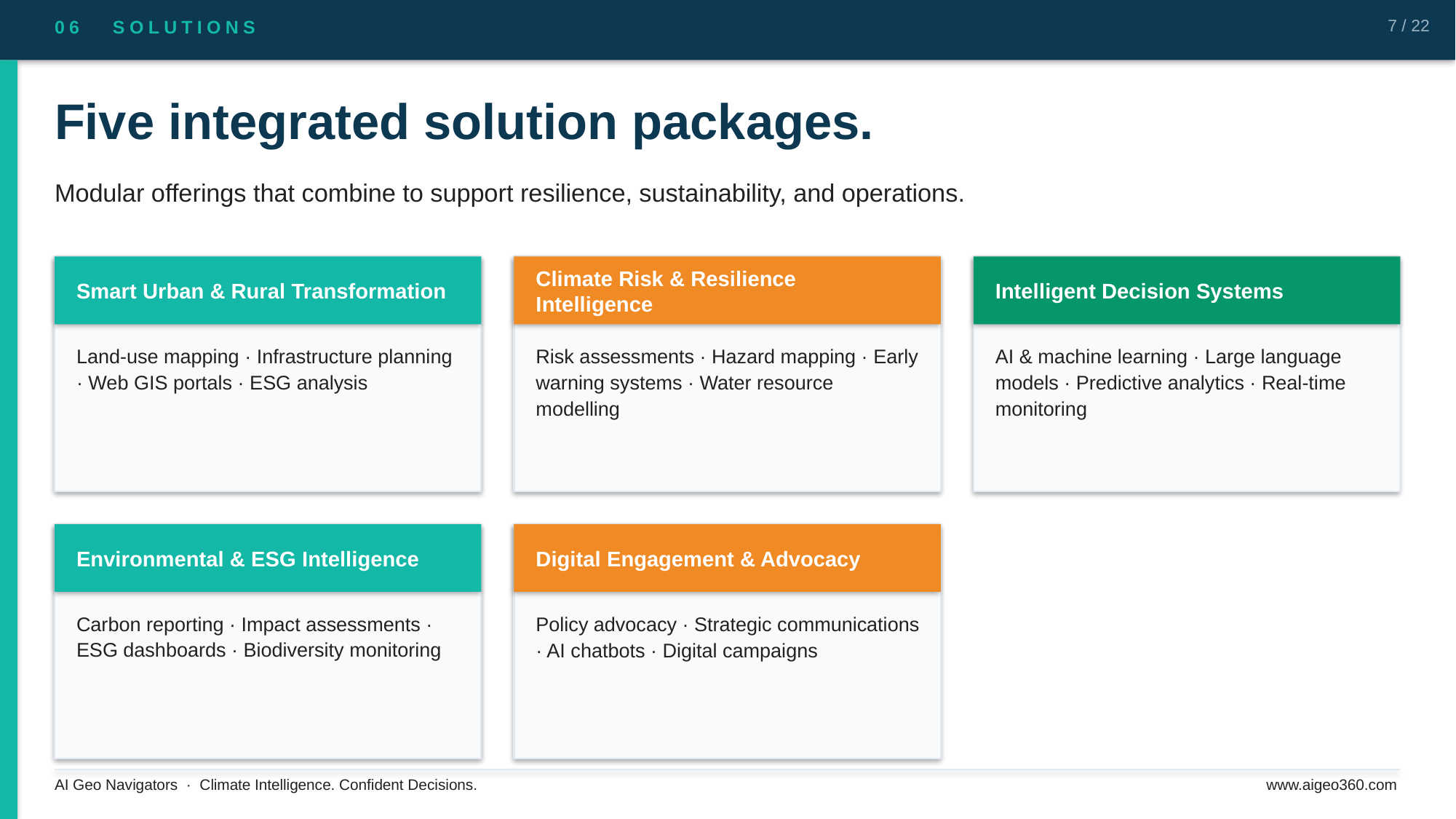

06   SOLUTIONS
7 / 22

Five integrated solution packages.
Modular offerings that combine to support resilience, sustainability, and operations.

Smart Urban & Rural Transformation
Climate Risk & Resilience Intelligence
Intelligent Decision Systems
Land-use mapping · Infrastructure planning · Web GIS portals · ESG analysis
Risk assessments · Hazard mapping · Early warning systems · Water resource modelling
AI & machine learning · Large language models · Predictive analytics · Real-time monitoring

Environmental & ESG Intelligence
Digital Engagement & Advocacy
Carbon reporting · Impact assessments · ESG dashboards · Biodiversity monitoring
Policy advocacy · Strategic communications · AI chatbots · Digital campaigns

AI Geo Navigators  ·  Climate Intelligence. Confident Decisions.
www.aigeo360.com